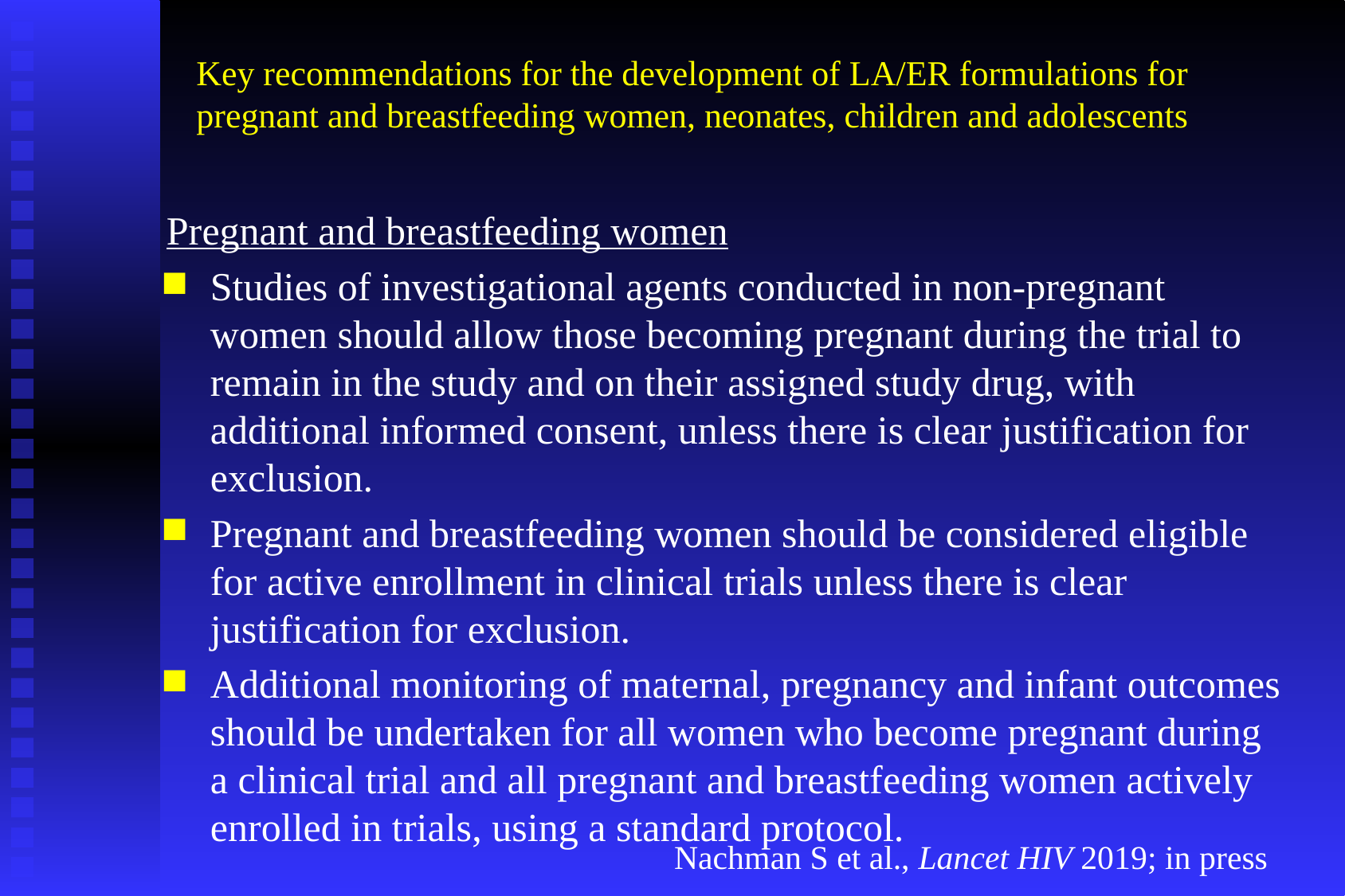

# Key recommendations for the development of LA/ER formulations for pregnant and breastfeeding women, neonates, children and adolescents
Pregnant and breastfeeding women
Studies of investigational agents conducted in non-pregnant women should allow those becoming pregnant during the trial to remain in the study and on their assigned study drug, with additional informed consent, unless there is clear justification for exclusion.
Pregnant and breastfeeding women should be considered eligible for active enrollment in clinical trials unless there is clear justification for exclusion.
Additional monitoring of maternal, pregnancy and infant outcomes should be undertaken for all women who become pregnant during a clinical trial and all pregnant and breastfeeding women actively enrolled in trials, using a standard protocol.
Nachman S et al., Lancet HIV 2019; in press